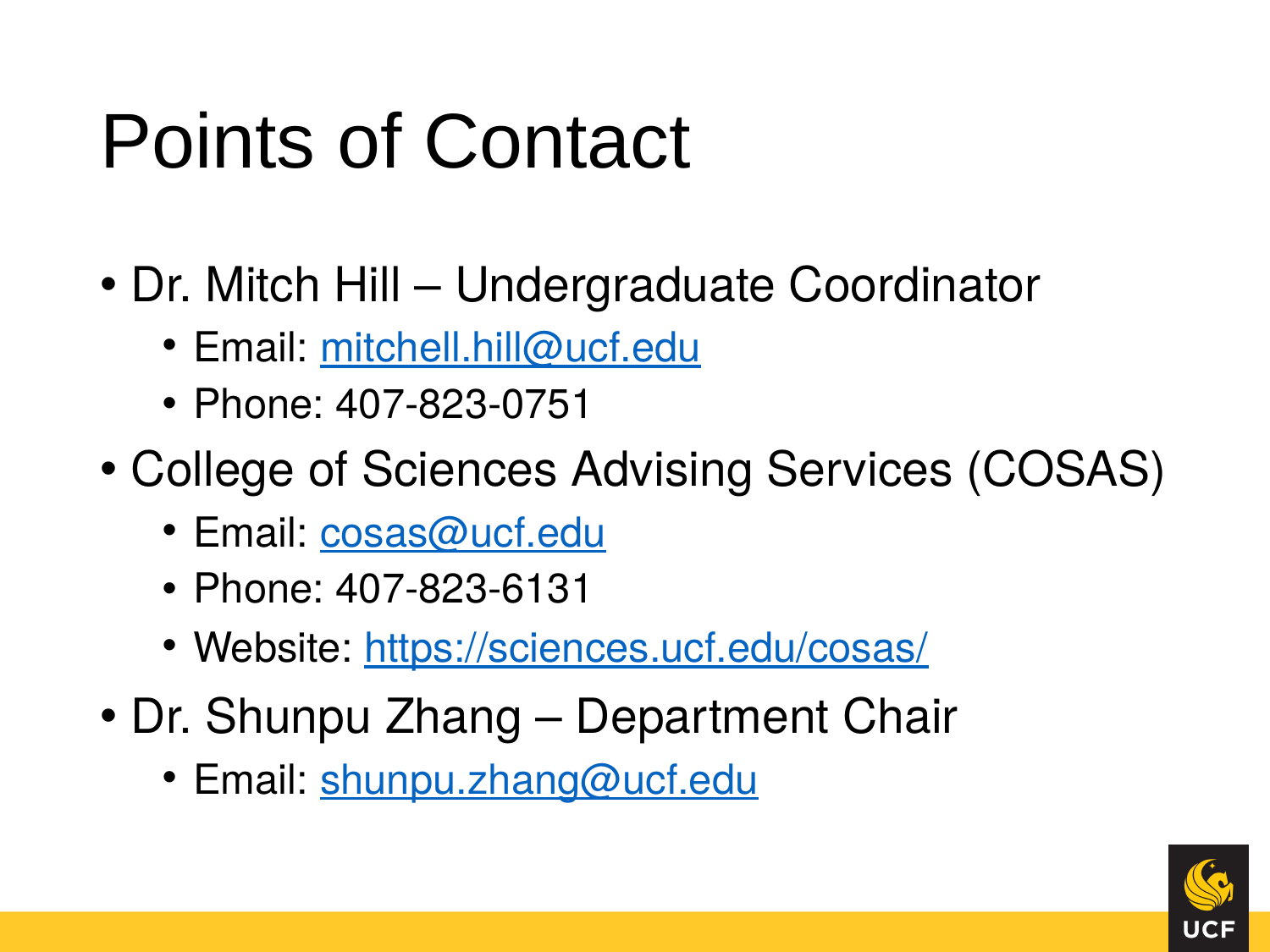

# Points of Contact
Dr. Mitch Hill – Undergraduate Coordinator
Email: mitchell.hill@ucf.edu
Phone: 407-823-0751
College of Sciences Advising Services (COSAS)
Email: cosas@ucf.edu
Phone: 407-823-6131
Website: https://sciences.ucf.edu/cosas/
Dr. Shunpu Zhang – Department Chair
Email: shunpu.zhang@ucf.edu